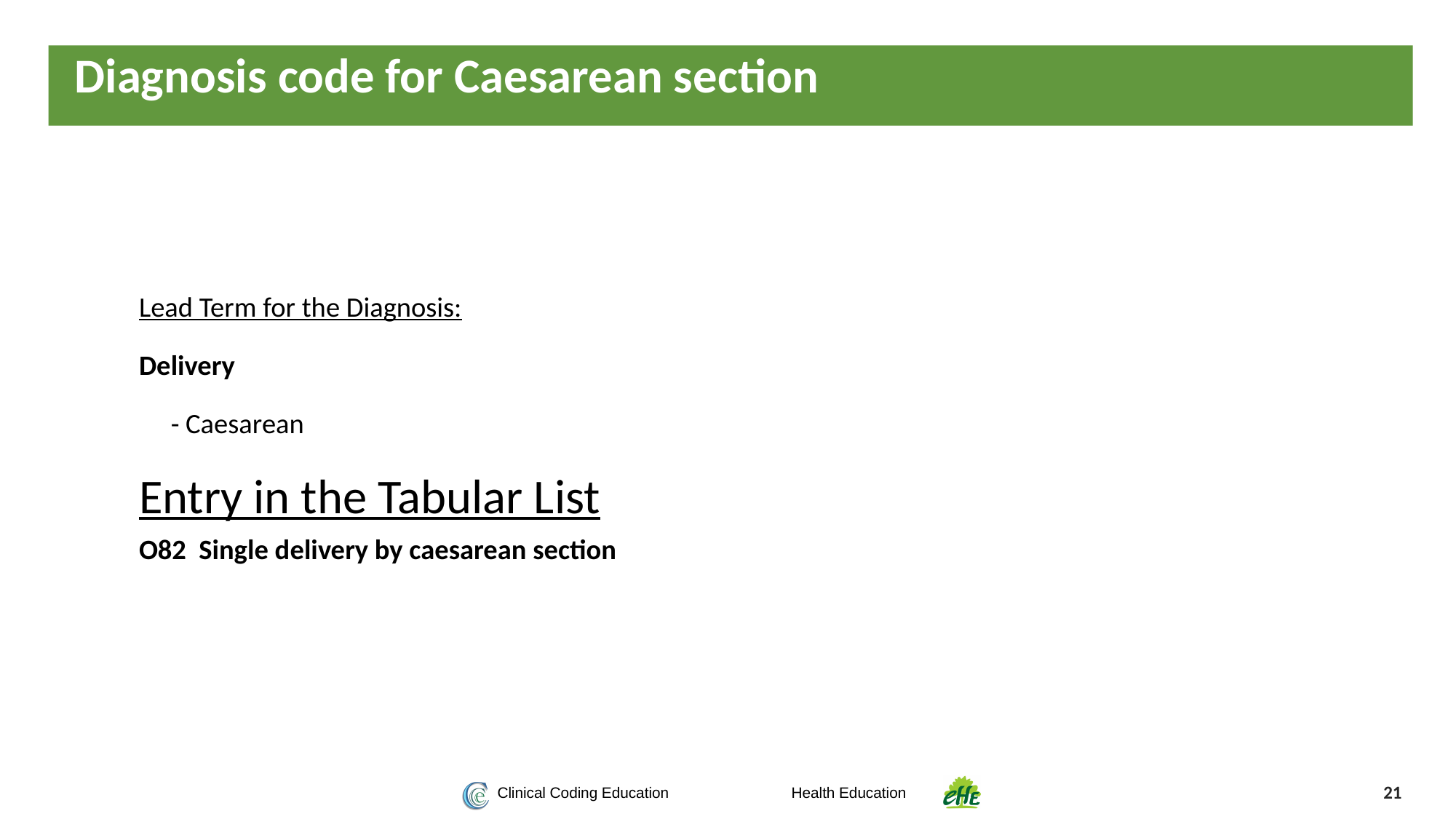

Diagnosis code for Caesarean section
Lead Term for the Diagnosis:
Delivery
     - Caesarean
Entry in the Tabular List
O82  Single delivery by caesarean section
21